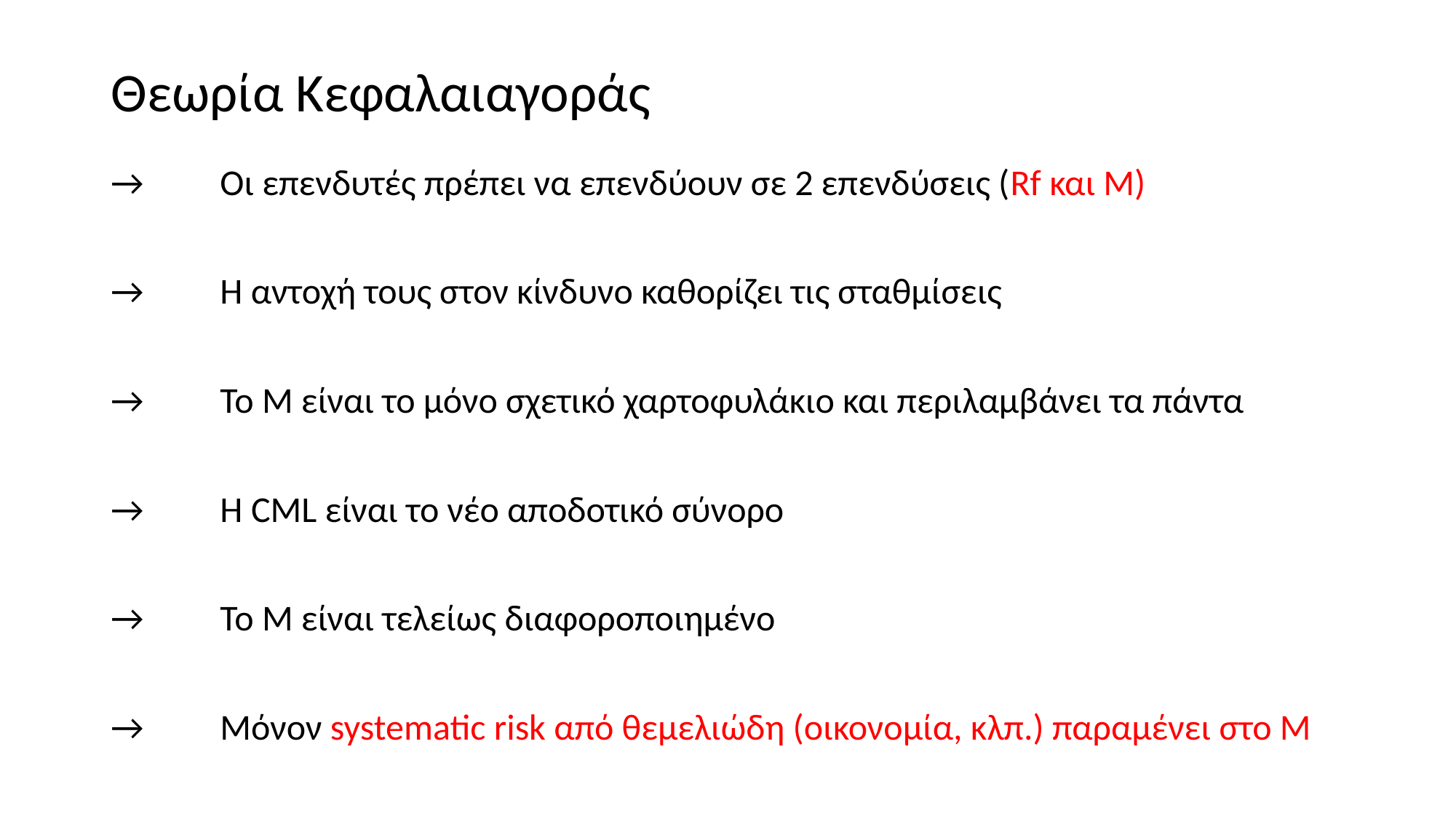

# Θεωρία Κεφαλαιαγοράς
→	Οι επενδυτές πρέπει να επενδύουν σε 2 επενδύσεις (Rf και M)

→	Η αντοχή τους στον κίνδυνο καθορίζει τις σταθμίσεις

→	Το M είναι το μόνο σχετικό χαρτοφυλάκιο και περιλαμβάνει τα πάντα

→	Η CML είναι το νέο αποδοτικό σύνορο

→	Το M είναι τελείως διαφοροποιημένο

→	Μόνον systematic risk από θεμελιώδη (οικονομία, κλπ.) παραμένει στο Μ